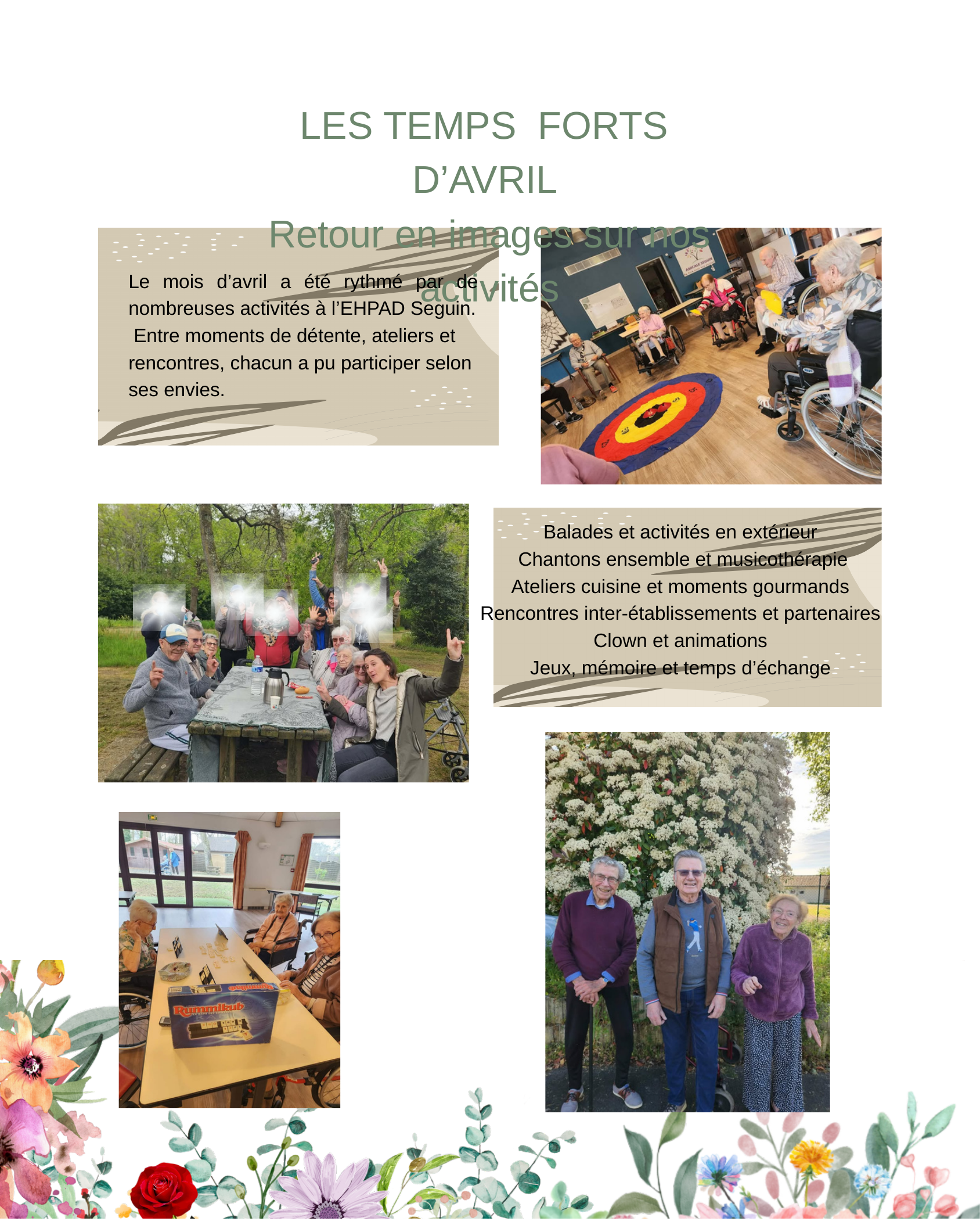

LES TEMPS  FORTS  D’AVRIL
Retour en images sur nos activités

Le mois d’avril a été rythmé par de nombreuses activités à l’EHPAD Seguin.
 Entre moments de détente, ateliers et rencontres, chacun a pu participer selon ses envies.

Balades et activités en extérieur
 Chantons ensemble et musicothérapie
Ateliers cuisine et moments gourmands
Rencontres inter-établissements et partenaires
Clown et animations
Jeux, mémoire et temps d’échange